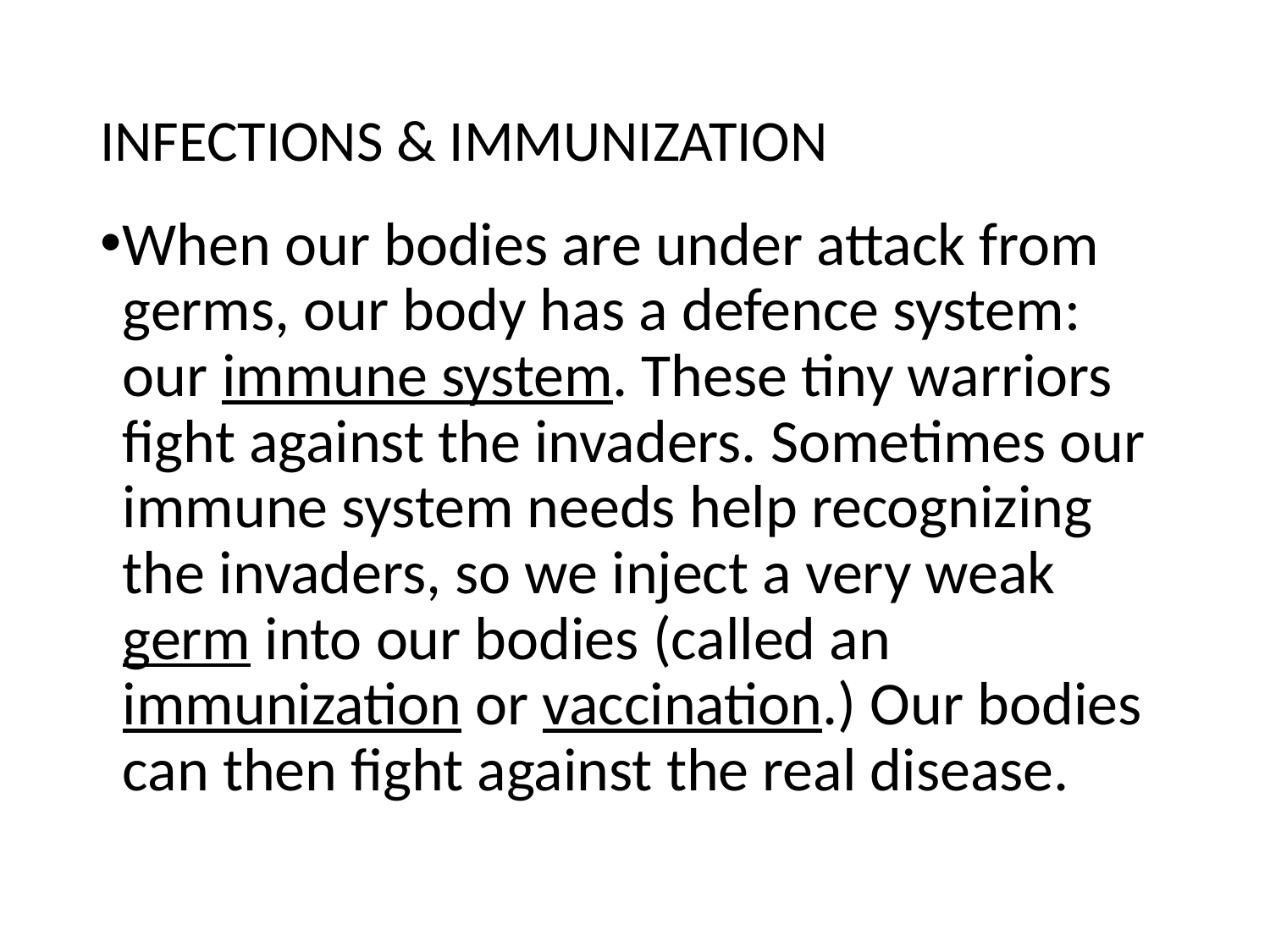

# INFECTIONS & IMMUNIZATION
When our bodies are under attack from germs, our body has a defence system: our immune system. These tiny warriors fight against the invaders. Sometimes our immune system needs help recognizing the invaders, so we inject a very weak germ into our bodies (called an immunization or vaccination.) Our bodies can then fight against the real disease.